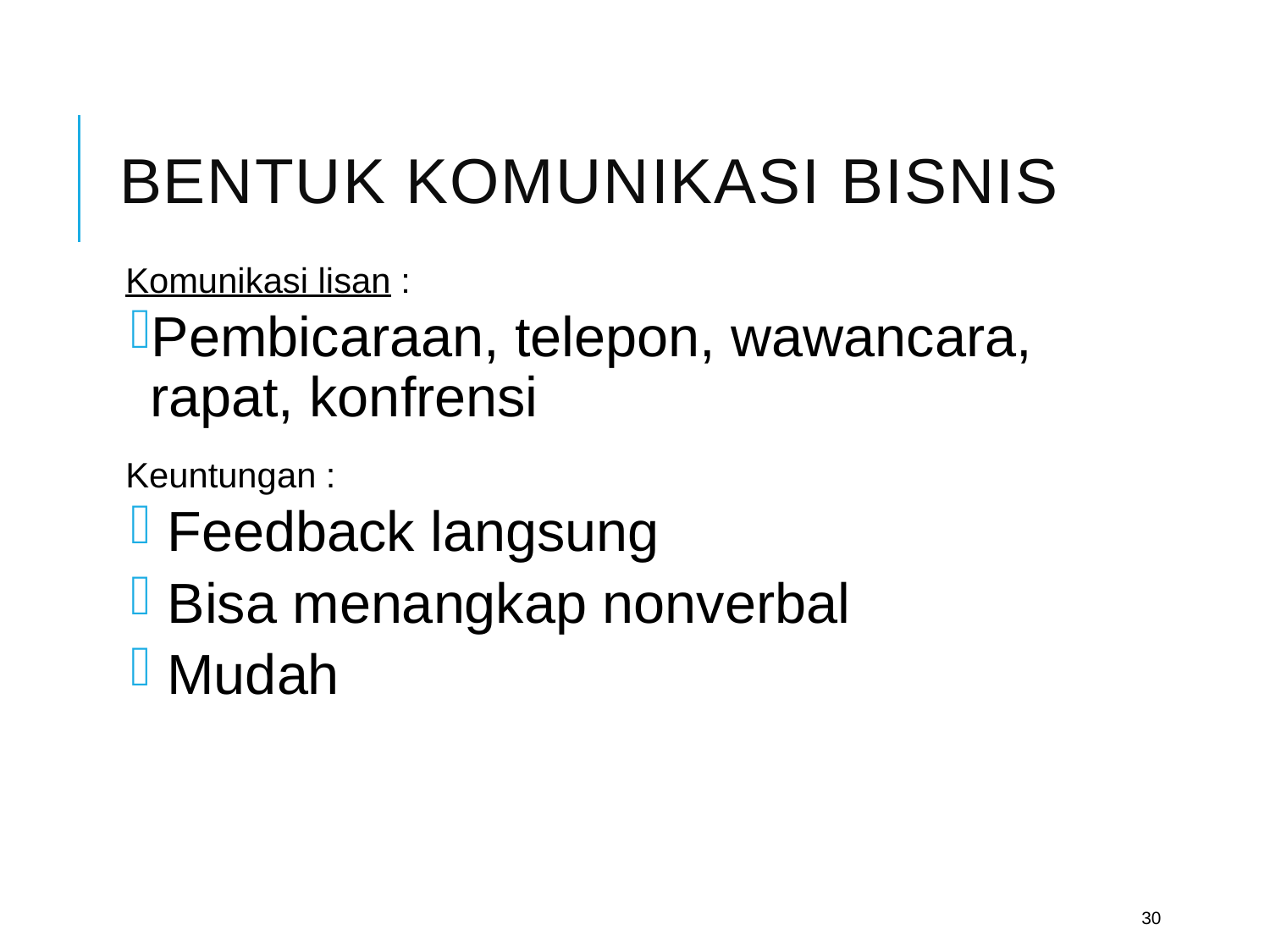

# Bentuk Komunikasi Bisnis
Komunikasi lisan :
Pembicaraan, telepon, wawancara, rapat, konfrensi
Keuntungan :
 Feedback langsung
 Bisa menangkap nonverbal
 Mudah

30